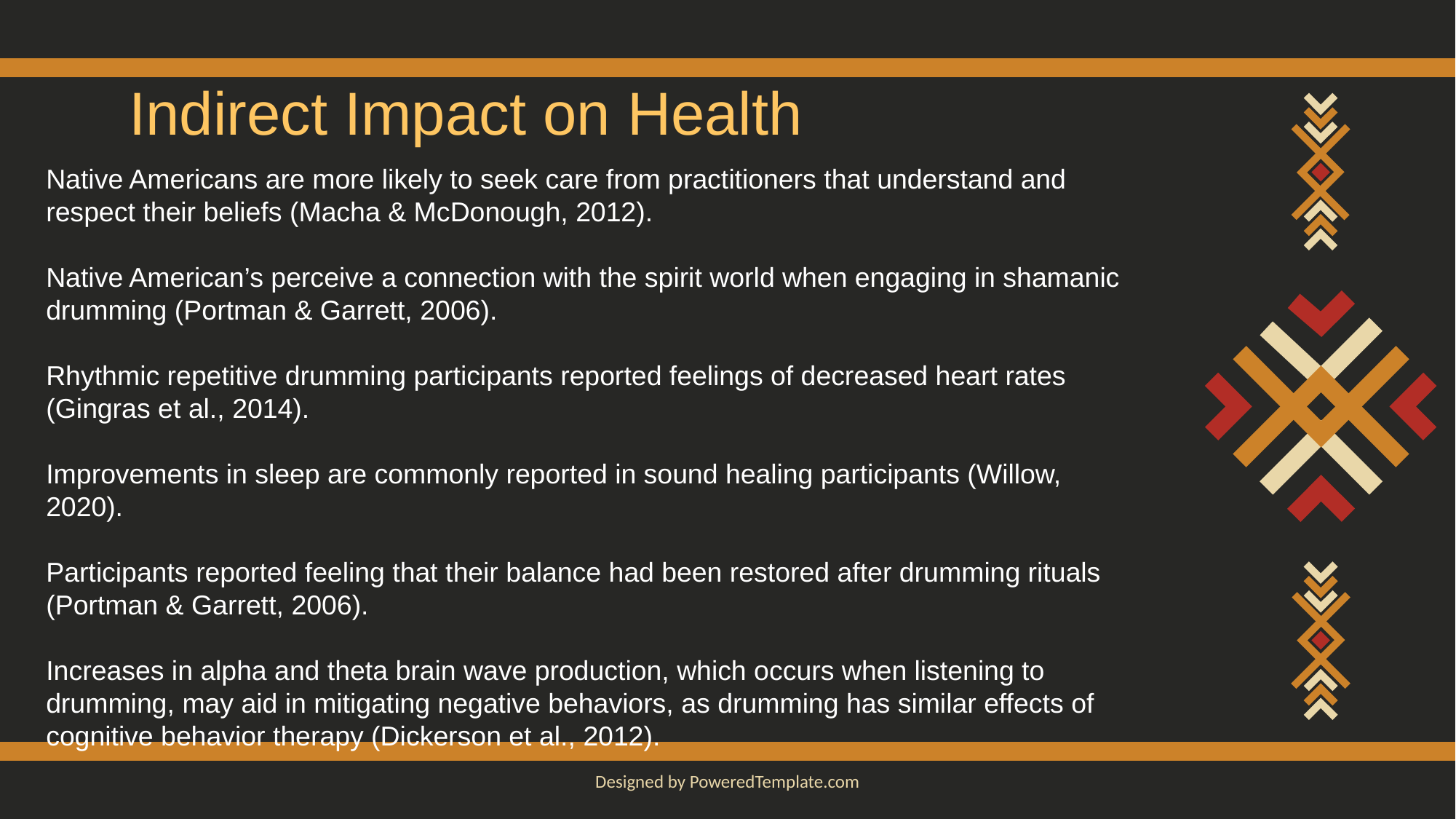

# Indirect Impact on Health
Native Americans are more likely to seek care from practitioners that understand and respect their beliefs (Macha & McDonough, 2012).

Native American’s perceive a connection with the spirit world when engaging in shamanic drumming (Portman & Garrett, 2006).

Rhythmic repetitive drumming participants reported feelings of decreased heart rates (Gingras et al., 2014).

Improvements in sleep are commonly reported in sound healing participants (Willow, 2020).

Participants reported feeling that their balance had been restored after drumming rituals (Portman & Garrett, 2006).

Increases in alpha and theta brain wave production, which occurs when listening to drumming, may aid in mitigating negative behaviors, as drumming has similar effects of cognitive behavior therapy (Dickerson et al., 2012).

Designed by PoweredTemplate.com